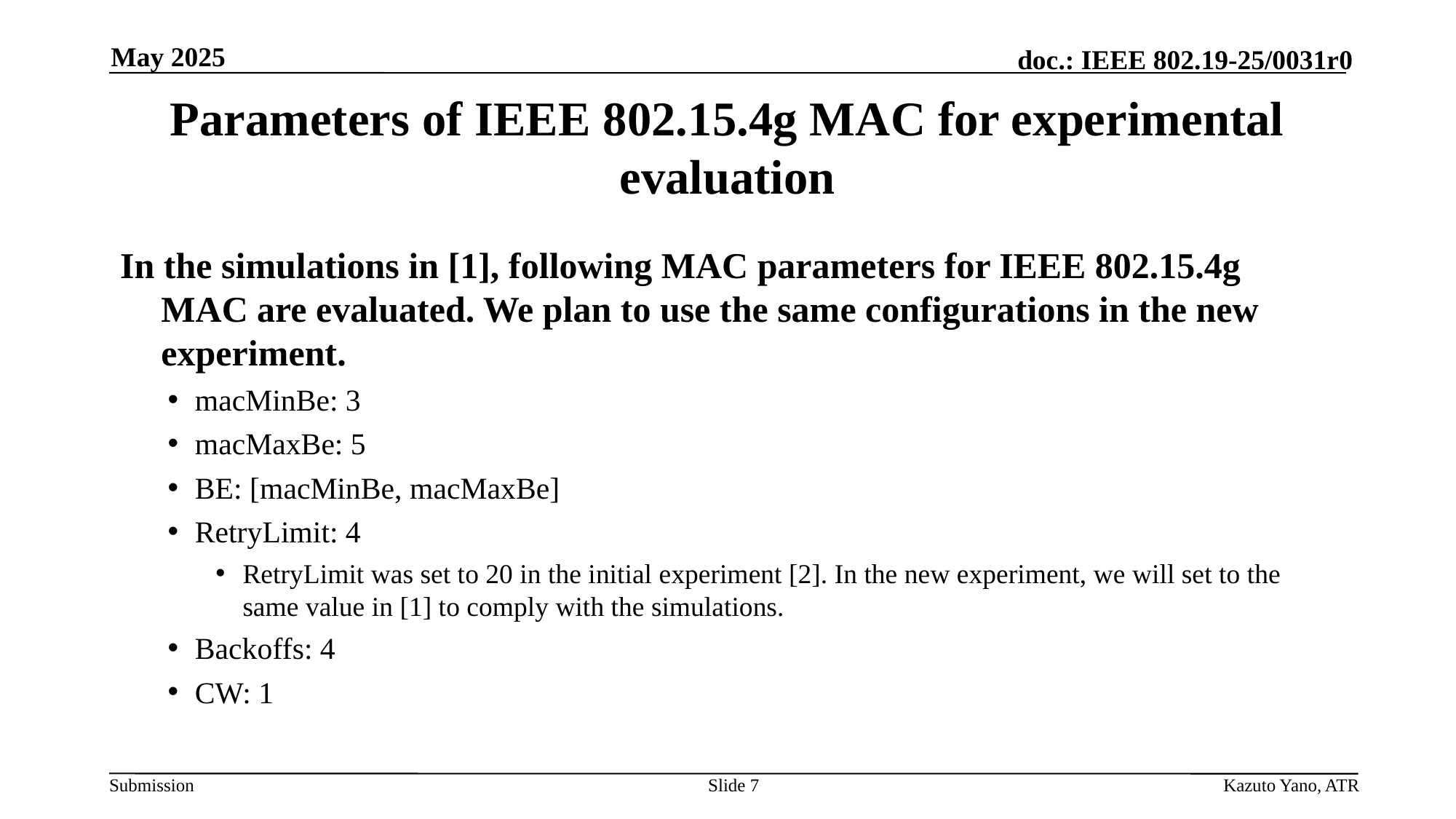

May 2025
# Parameters of IEEE 802.15.4g MAC for experimental evaluation
In the simulations in [1], following MAC parameters for IEEE 802.15.4g MAC are evaluated. We plan to use the same configurations in the new experiment.
macMinBe: 3
macMaxBe: 5
BE: [macMinBe, macMaxBe]
RetryLimit: 4
RetryLimit was set to 20 in the initial experiment [2]. In the new experiment, we will set to the same value in [1] to comply with the simulations.
Backoffs: 4
CW: 1
Slide 7
Kazuto Yano, ATR